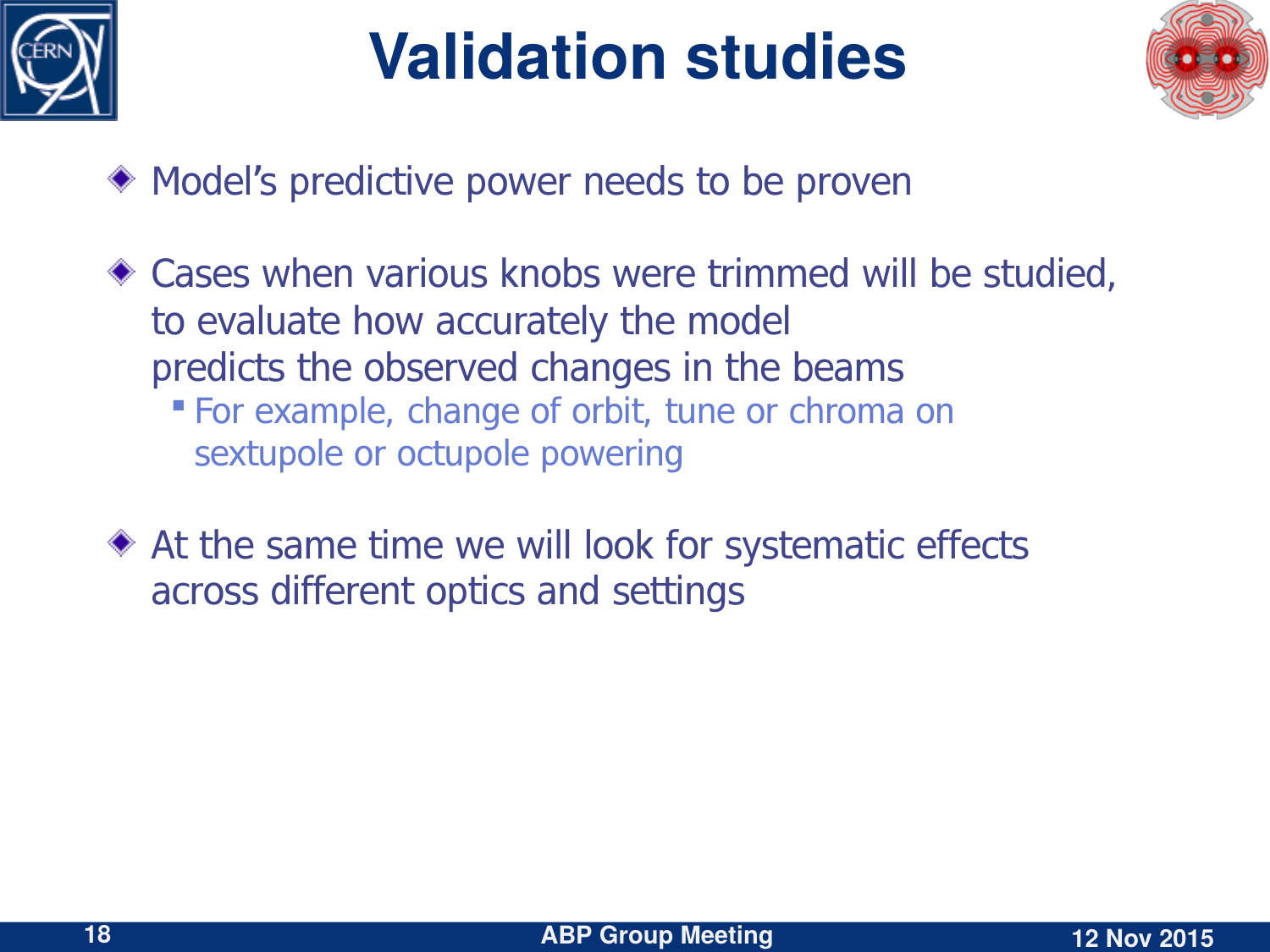

# Validation studies
Model’s predictive power needs to be proven

Cases when various knobs were trimmed will be studied, to evaluate how accurately the model
predicts the observed changes in the beams
For example, change of orbit, tune or chroma on
sextupole or octupole powering

At the same time we will look for systematic effects
across different optics and settings
18
ABP Group Meeting
12 Nov 2015